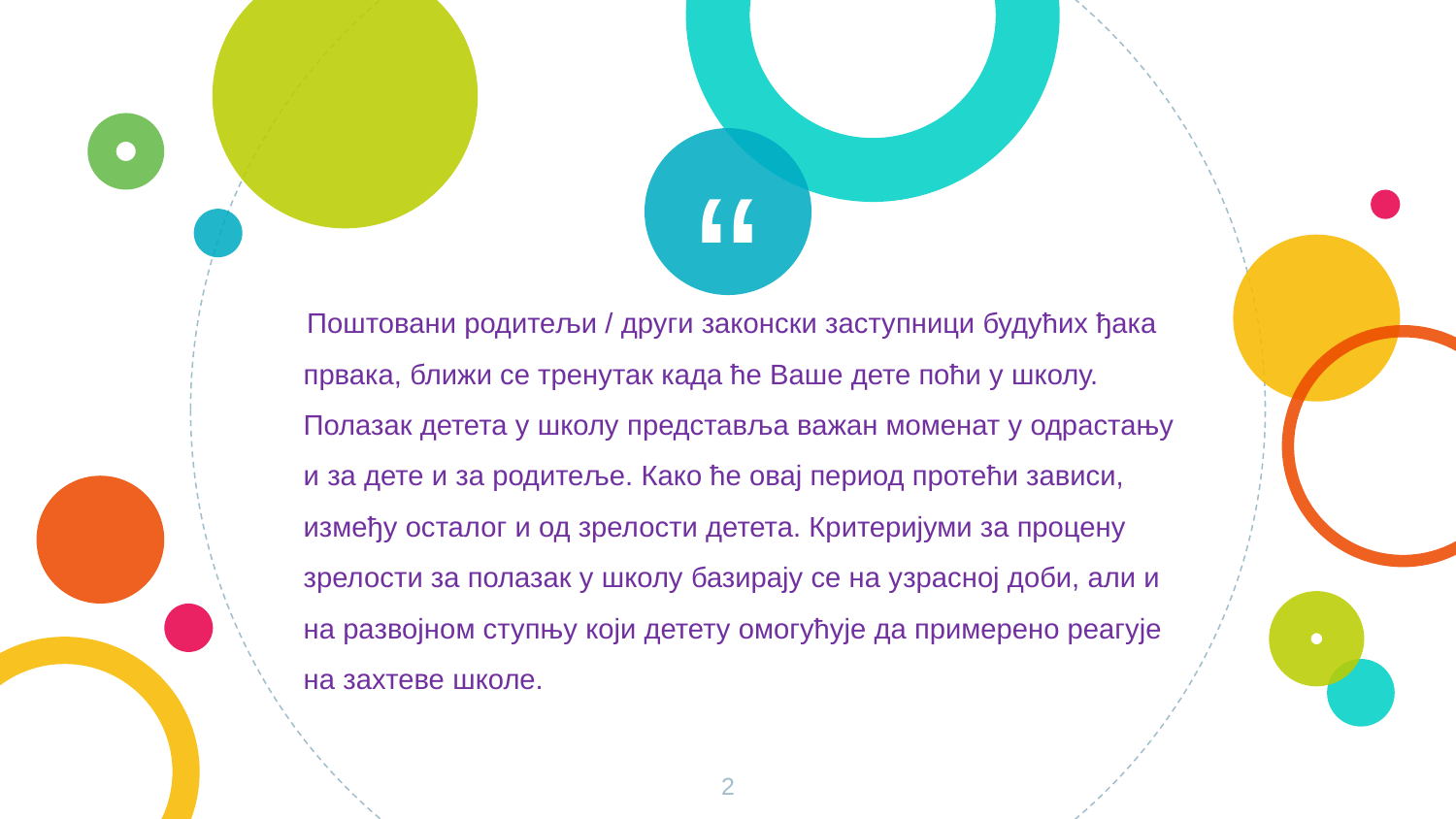

Поштовани родитељи / други законски заступници будућих ђака првака, ближи се тренутак када ће Ваше дете поћи у школу. Полазак детета у школу представља важан моменат у одрастању и за дете и за родитеље. Како ће овај период протећи зависи, између осталог и од зрелости детета. Критеријуми за процену зрелости за полазак у школу базирају се на узрасној доби, али и на развојном ступњу који детету омогућује да примерено реагује на захтеве школе.

2